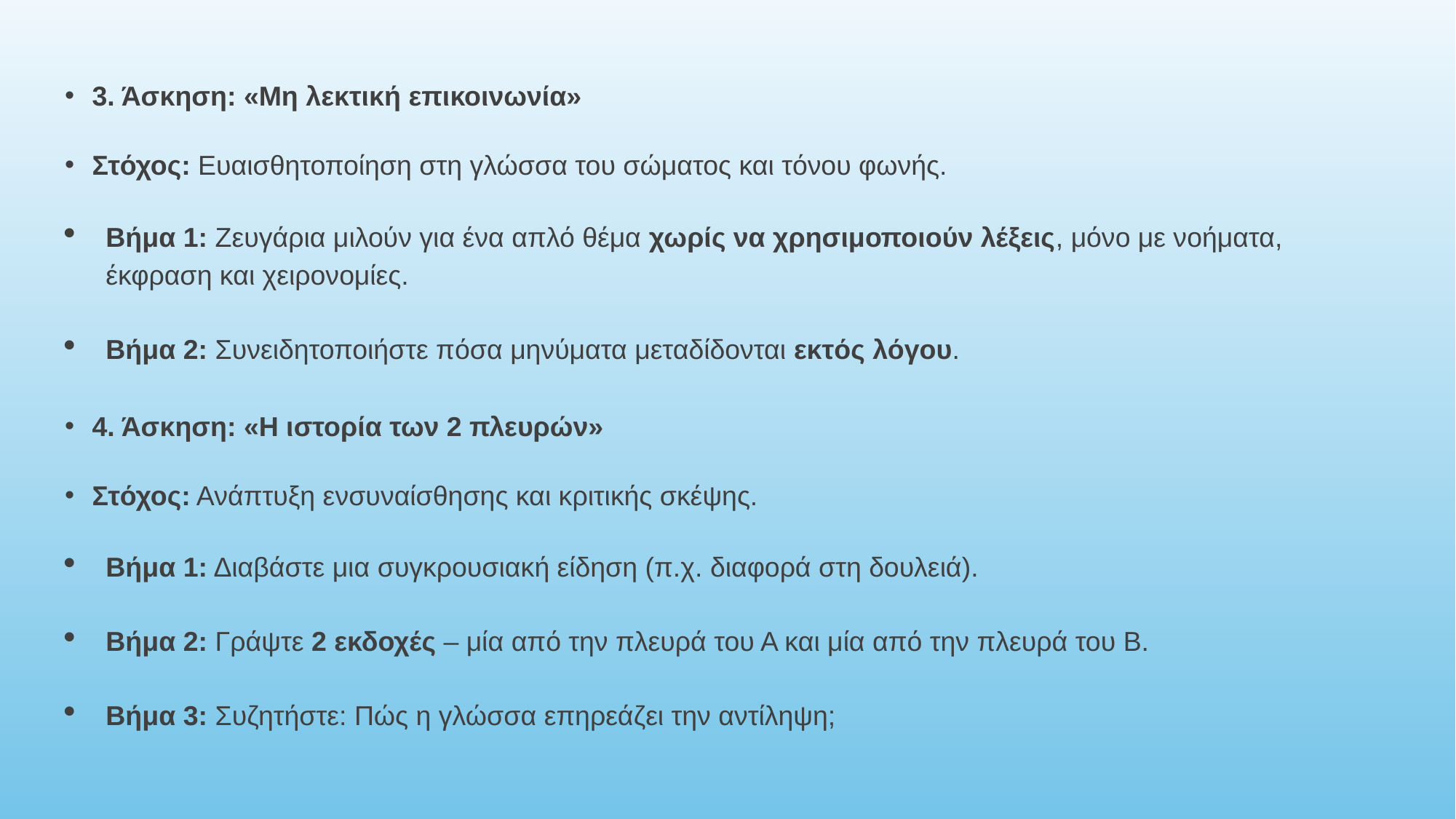

3. Άσκηση: «Μη λεκτική επικοινωνία»
Στόχος: Ευαισθητοποίηση στη γλώσσα του σώματος και τόνου φωνής.
Βήμα 1: Ζευγάρια μιλούν για ένα απλό θέμα χωρίς να χρησιμοποιούν λέξεις, μόνο με νοήματα, έκφραση και χειρονομίες.
Βήμα 2: Συνειδητοποιήστε πόσα μηνύματα μεταδίδονται εκτός λόγου.
4. Άσκηση: «Η ιστορία των 2 πλευρών»
Στόχος: Ανάπτυξη ενσυναίσθησης και κριτικής σκέψης.
Βήμα 1: Διαβάστε μια συγκρουσιακή είδηση (π.χ. διαφορά στη δουλειά).
Βήμα 2: Γράψτε 2 εκδοχές – μία από την πλευρά του Α και μία από την πλευρά του Β.
Βήμα 3: Συζητήστε: Πώς η γλώσσα επηρεάζει την αντίληψη;